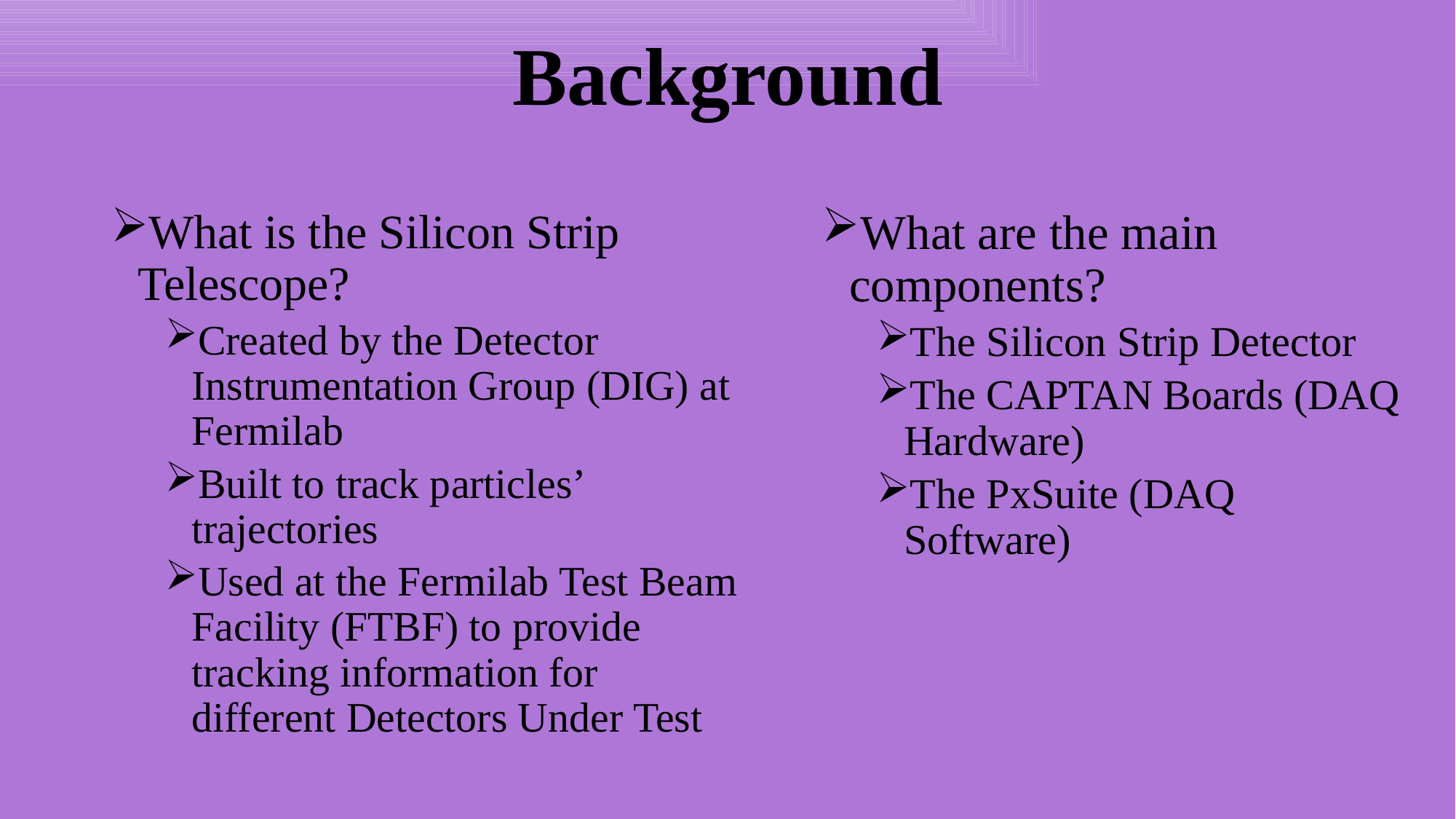

# Background
What is the Silicon Strip Telescope?
Created by the Detector Instrumentation Group (DIG) at Fermilab
Built to track particles’ trajectories
Used at the Fermilab Test Beam Facility (FTBF) to provide tracking information for different Detectors Under Test
What are the main components?
The Silicon Strip Detector
The CAPTAN Boards (DAQ Hardware)
The PxSuite (DAQ Software)